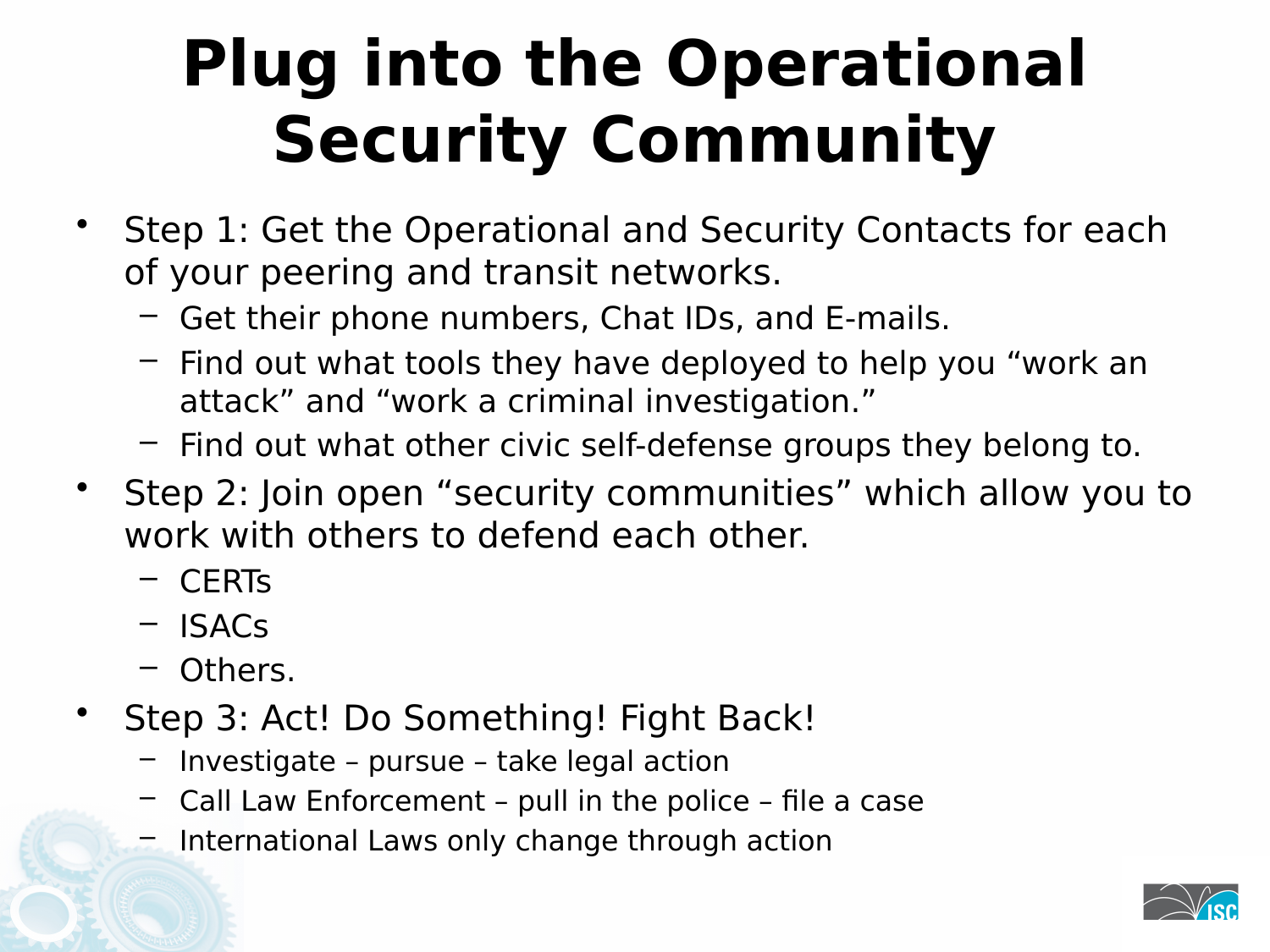

# Plug into the Operational Security Community
Step 1: Get the Operational and Security Contacts for each of your peering and transit networks.
Get their phone numbers, Chat IDs, and E-mails.
Find out what tools they have deployed to help you “work an attack” and “work a criminal investigation.”
Find out what other civic self-defense groups they belong to.
Step 2: Join open “security communities” which allow you to work with others to defend each other.
CERTs
ISACs
Others.
Step 3: Act! Do Something! Fight Back!
Investigate – pursue – take legal action
Call Law Enforcement – pull in the police – file a case
International Laws only change through action